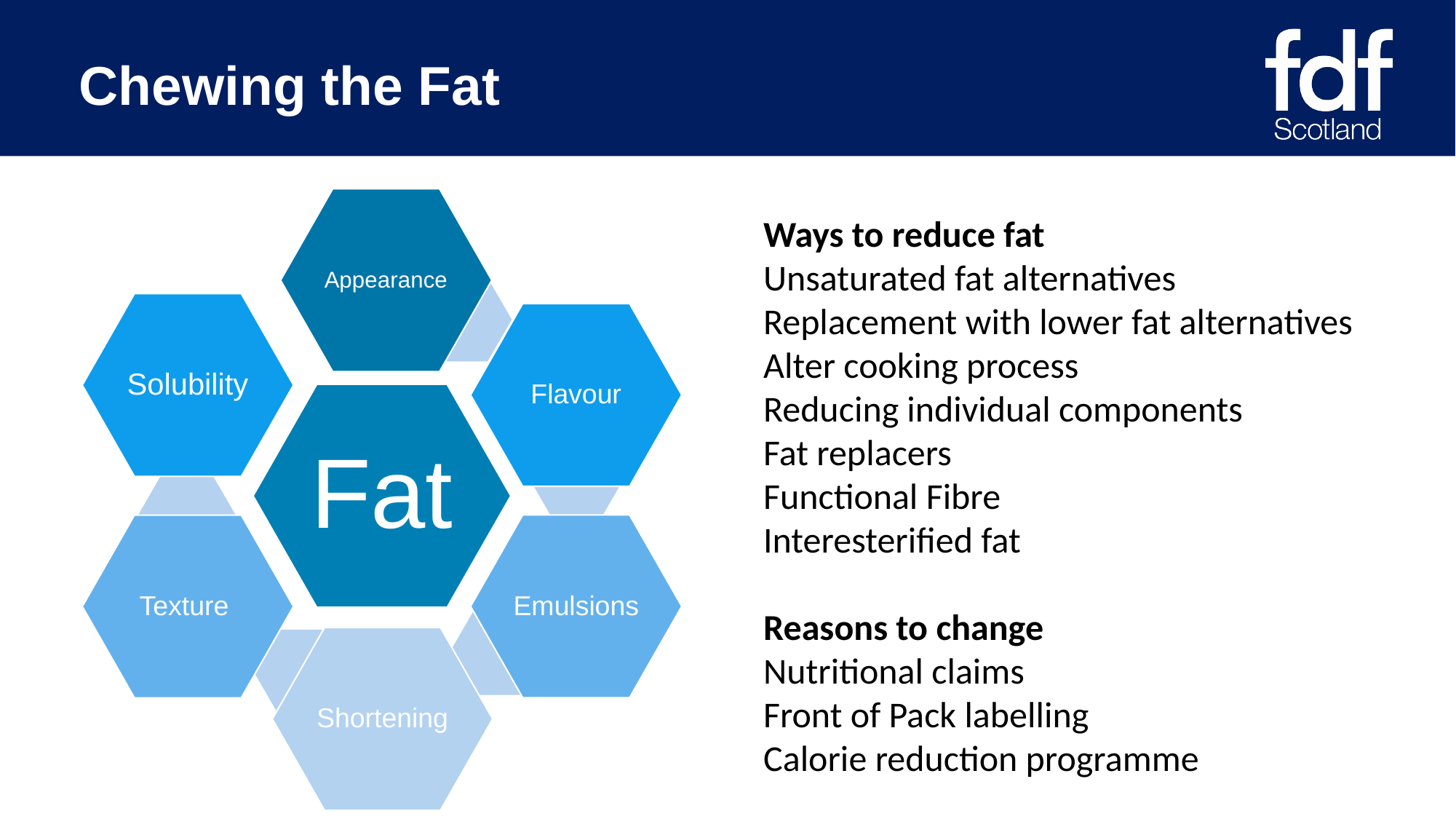

# Chewing the Fat
Fat
Appearance
Flavour
Emulsions
Shortening
Texture
Solubility
Ways to reduce fat
Unsaturated fat alternatives
Replacement with lower fat alternatives
Alter cooking process
Reducing individual components
Fat replacers
Functional Fibre
Interesterified fat

Reasons to change
Nutritional claims
Front of Pack labelling
Calorie reduction programme